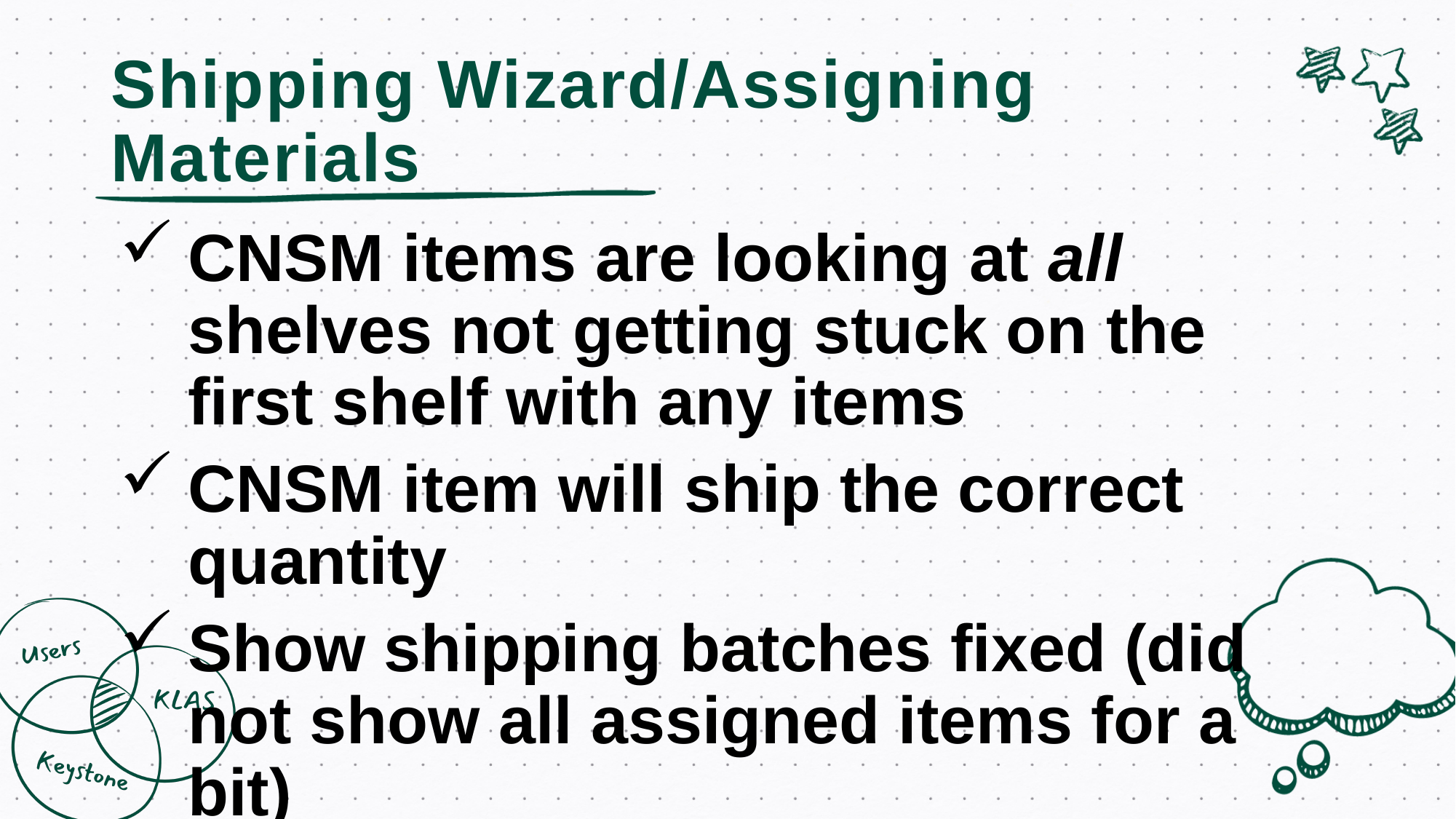

# Shipping Wizard/Assigning Materials
CNSM items are looking at all shelves not getting stuck on the first shelf with any items
CNSM item will ship the correct quantity
Show shipping batches fixed (did not show all assigned items for a bit)